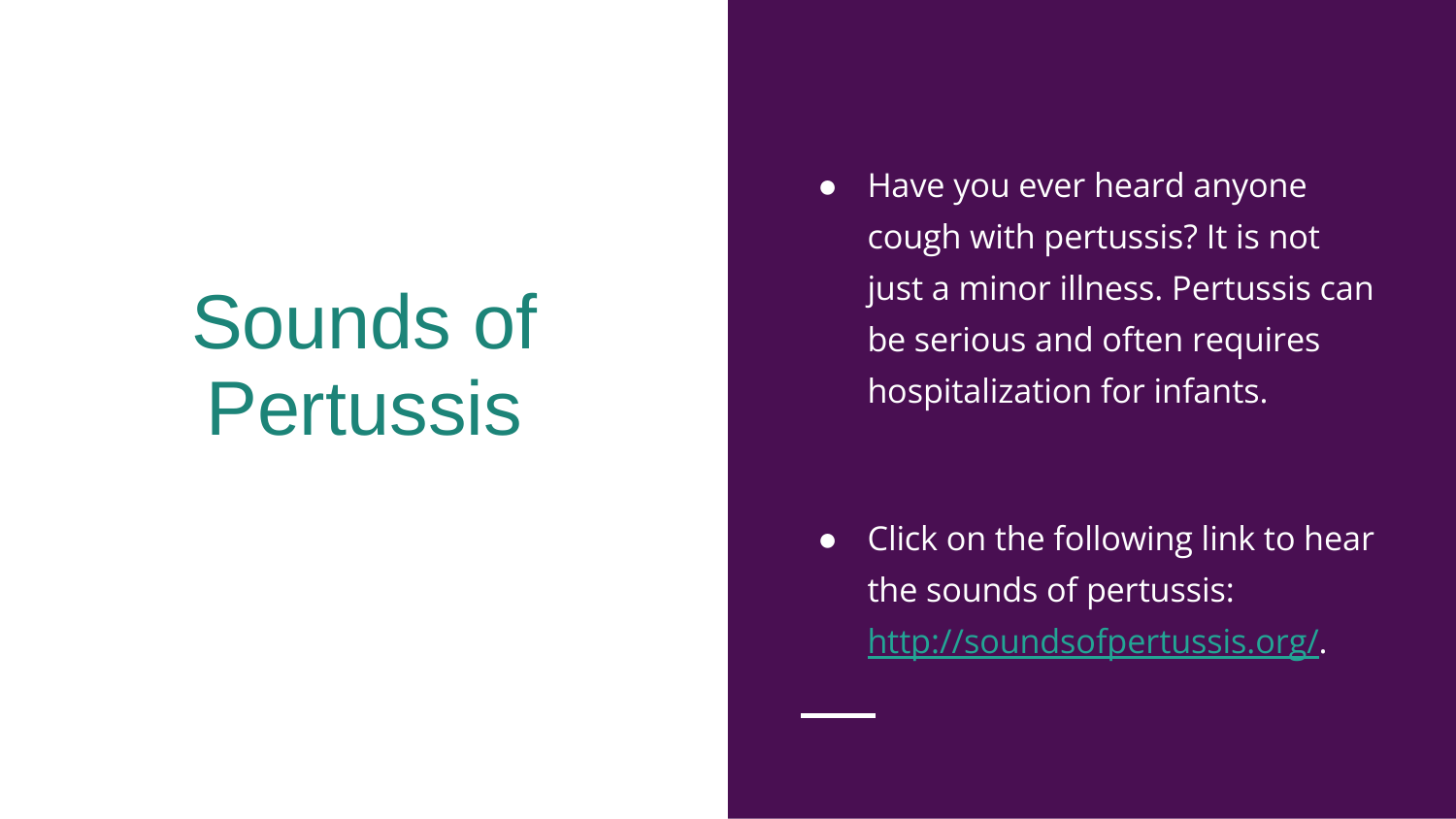

Have you ever heard anyone cough with pertussis? It is not just a minor illness. Pertussis can be serious and often requires hospitalization for infants.

Click on the following link to hear the sounds of pertussis: http://soundsofpertussis.org/.
# Sounds of Pertussis